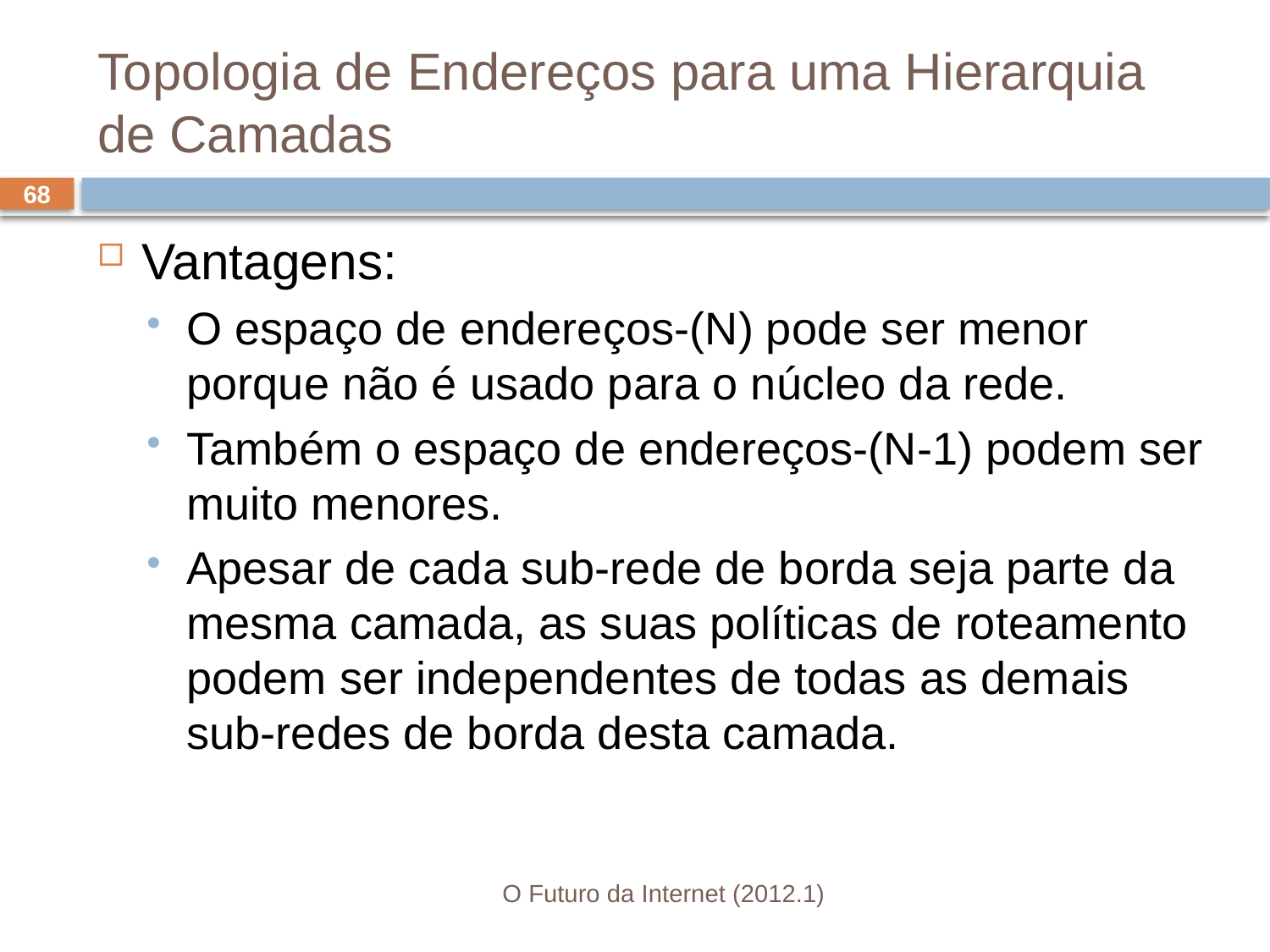

# Topologia de Endereços para uma Hierarquia de Camadas
68
Vantagens:
O espaço de endereços-(N) pode ser menor porque não é usado para o núcleo da rede.
Também o espaço de endereços-(N-1) podem ser muito menores.
Apesar de cada sub-rede de borda seja parte da mesma camada, as suas políticas de roteamento podem ser independentes de todas as demais sub-redes de borda desta camada.
O Futuro da Internet (2012.1)